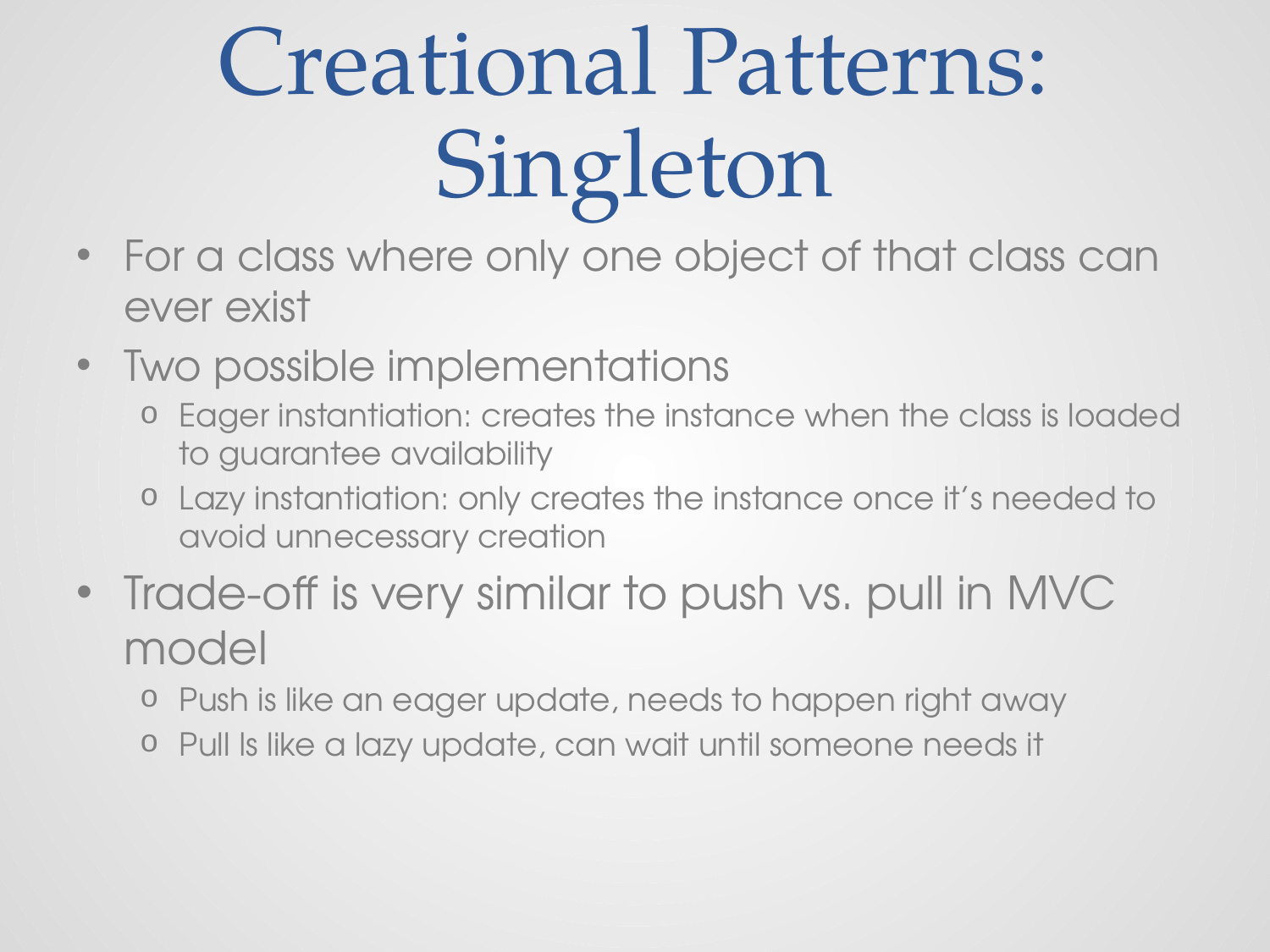

# Creational Patterns: Singleton
For a class where only one object of that class can ever exist
Two possible implementations
Eager instantiation: creates the instance when the class is loaded to guarantee availability
Lazy instantiation: only creates the instance once it’s needed to avoid unnecessary creation
Trade-off is very similar to push vs. pull in MVC model
Push is like an eager update, needs to happen right away
Pull Is like a lazy update, can wait until someone needs it